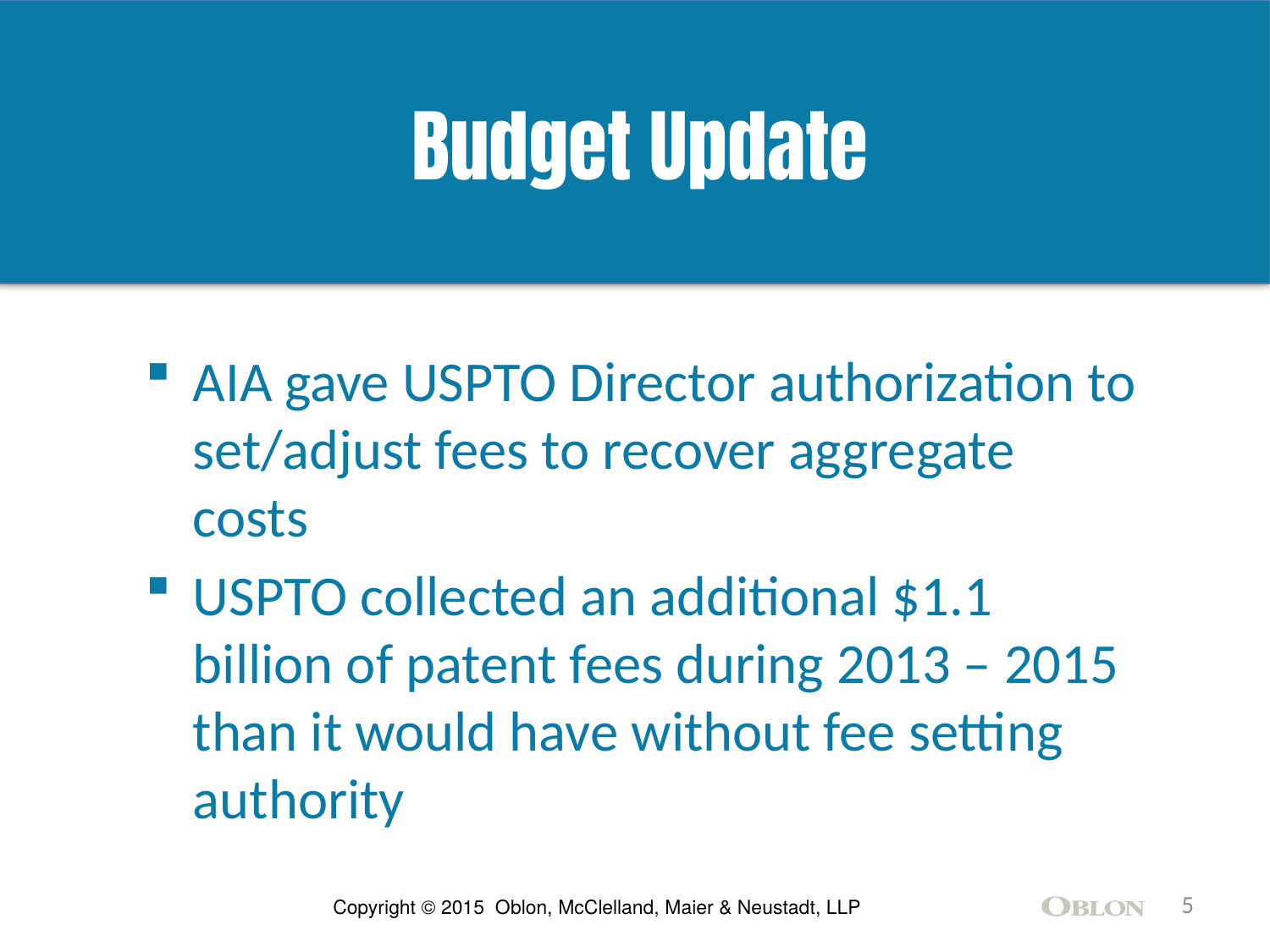

Budget Update
AIA gave USPTO Director authorization to set/adjust fees to recover aggregate costs
USPTO collected an additional $1.1 billion of patent fees during 2013 – 2015 than it would have without fee setting authority
5